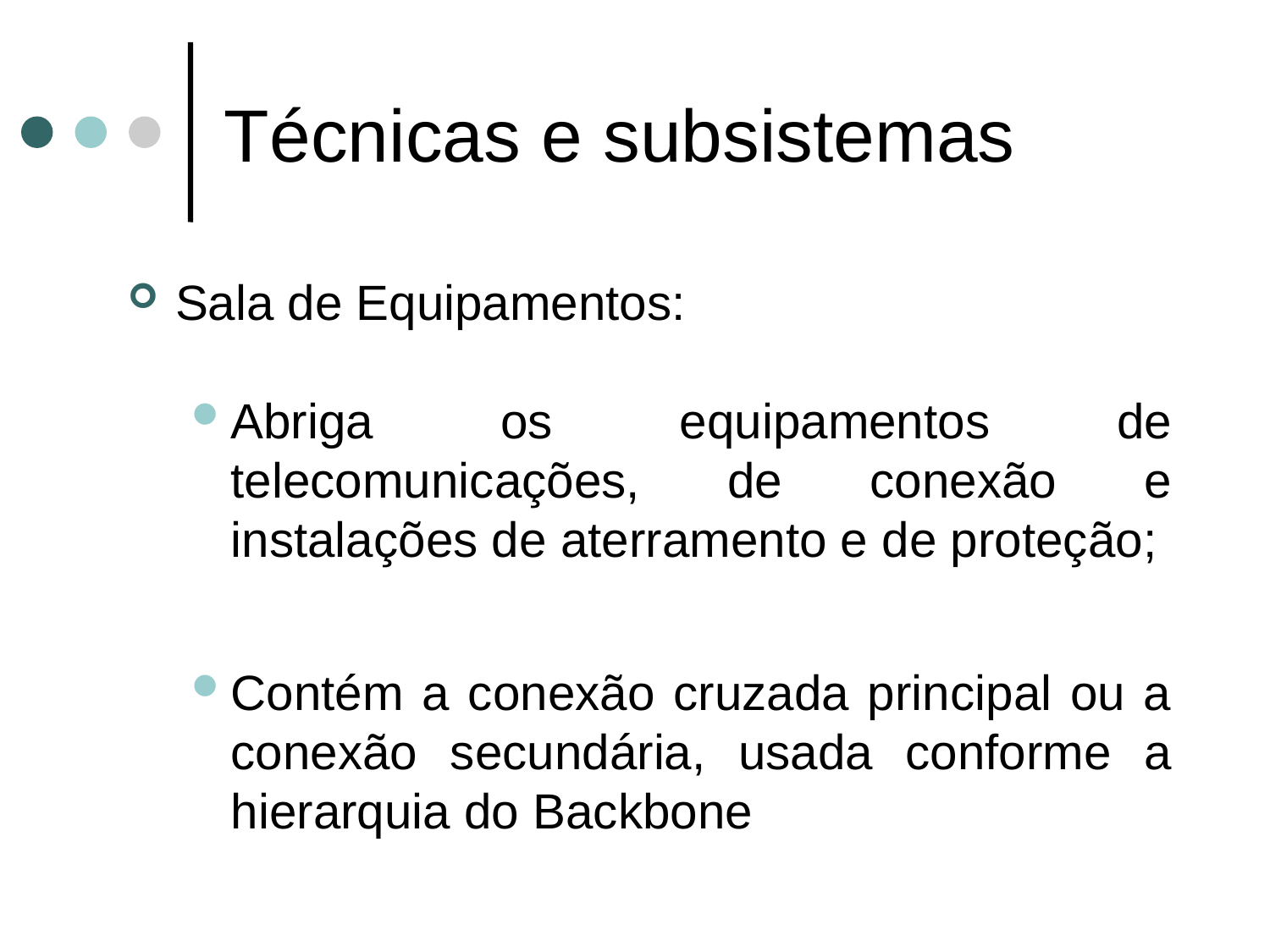

# Técnicas e subsistemas
Sala de Equipamentos:

Abriga os equipamentos de telecomunicações, de conexão e instalações de aterramento e de proteção;

Contém a conexão cruzada principal ou a conexão secundária, usada conforme a hierarquia do Backbone